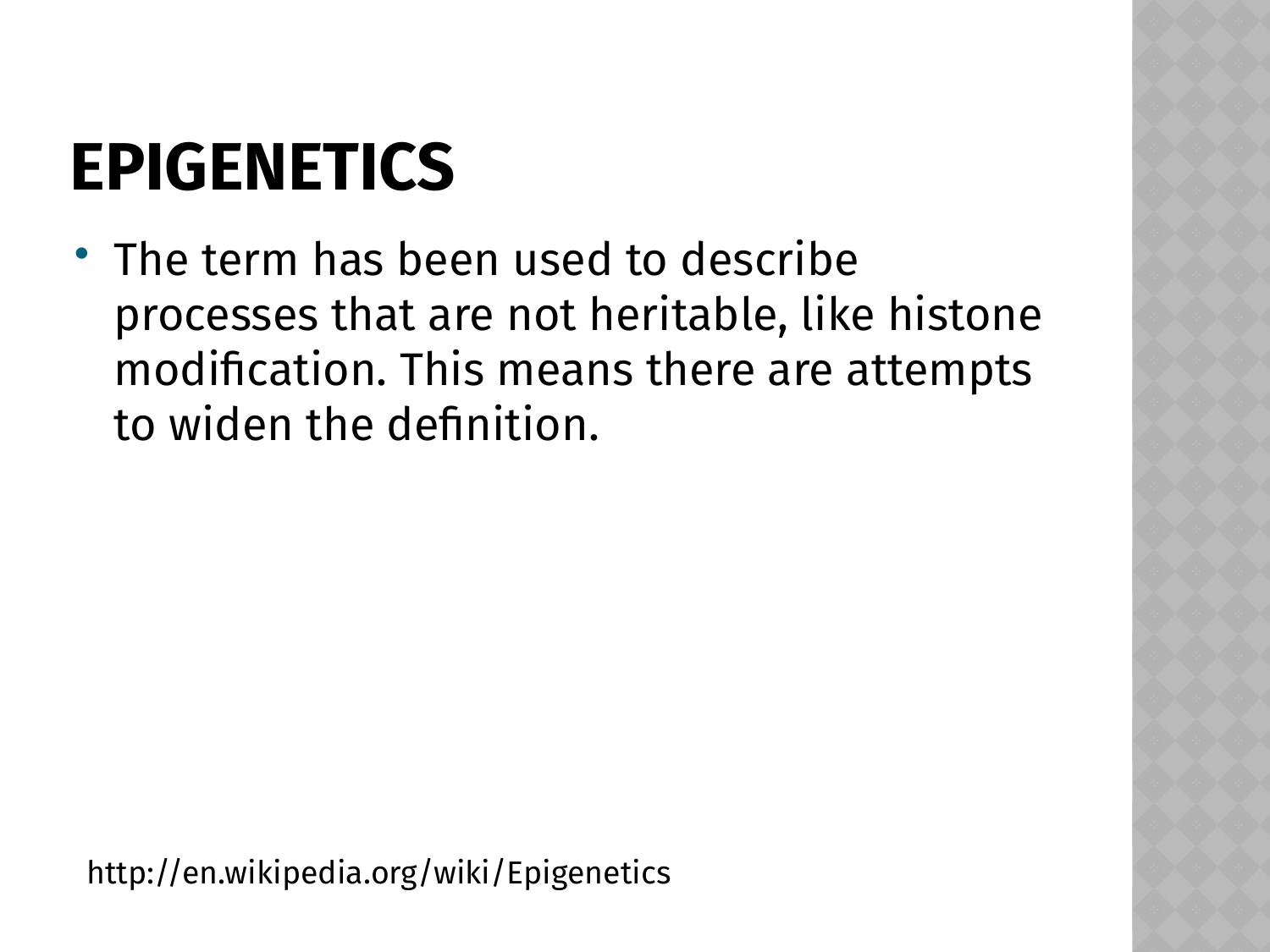

# epigenetics
The term has been used to describe processes that are not heritable, like histone modification. This means there are attempts to widen the definition.
http://en.wikipedia.org/wiki/Epigenetics